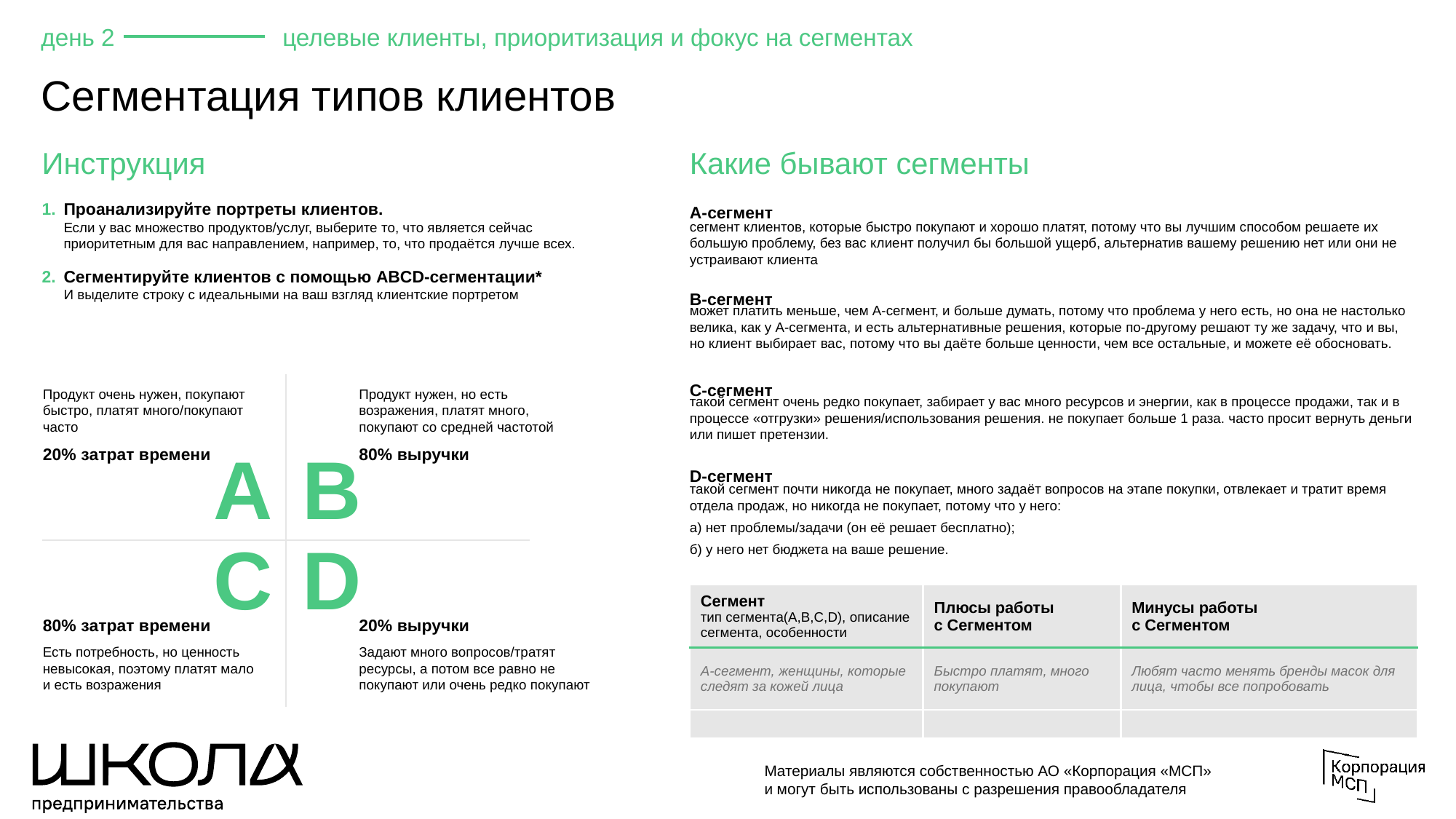

день 2                         целевые клиенты, приоритизация и фокус на сегментах
# Сегментация типов клиентов
Инструкция
Какие бывают сегменты
Проанализируйте портреты клиентов.
Если у вас множество продуктов/услуг, выберите то, что является сейчас приоритетным для вас направлением, например, то, что продаётся лучше всех.
Сегментируйте клиентов с помощью ABCD-сегментации*
И выделите строку с идеальными на ваш взгляд клиентские портретом
A-сегмент
сегмент клиентов, которые быстро покупают и хорошо платят, потому что вы лучшим способом решаете их большую проблему, без вас клиент получил бы большой ущерб, альтернатив вашему решению нет или они не устраивают клиента
B-сегмент
может платить меньше, чем А-сегмент, и больше думать, потому что проблема у него есть, но она не настолько велика, как у А-сегмента, и есть альтернативные решения, которые по-другому решают ту же задачу, что и вы, но клиент выбирает вас, потому что вы даёте больше ценности, чем все остальные, и можете её обосновать.
|  |  |
| --- | --- |
|  |  |
C-сегмент
Продукт очень нужен, покупают быстро, платят много/покупают часто
20% затрат времени
Продукт нужен, но есть возражения, платят много, покупают со средней частотой
80% выручки
такой сегмент очень редко покупает, забирает у вас много ресурсов и энергии, как в процессе продажи, так и в процессе «отгрузки» решения/использования решения. не покупает больше 1 раза. часто просит вернуть деньги или пишет претензии.
A
B
D-сегмент
такой сегмент почти никогда не покупает, много задаёт вопросов на этапе покупки, отвлекает и тратит время отдела продаж, но никогда не покупает, потому что у него:
а) нет проблемы/задачи (он её решает бесплатно);
б) у него нет бюджета на ваше решение.
C
D
| Сегмент тип сегмента(A,B,C,D), описание сегмента, особенности | Плюсы работы с Сегментом | Минусы работы с Сегментом |
| --- | --- | --- |
| А-сегмент, женщины, которые следят за кожей лица | Быстро платят, много покупают | Любят часто менять бренды масок для лица, чтобы все попробовать |
|  |  |  |
80% затрат времени
Есть потребность, но ценность невысокая, поэтому платят мало и есть возражения
20% выручки
Задают много вопросов/тратят ресурсы, а потом все равно не покупают или очень редко покупают